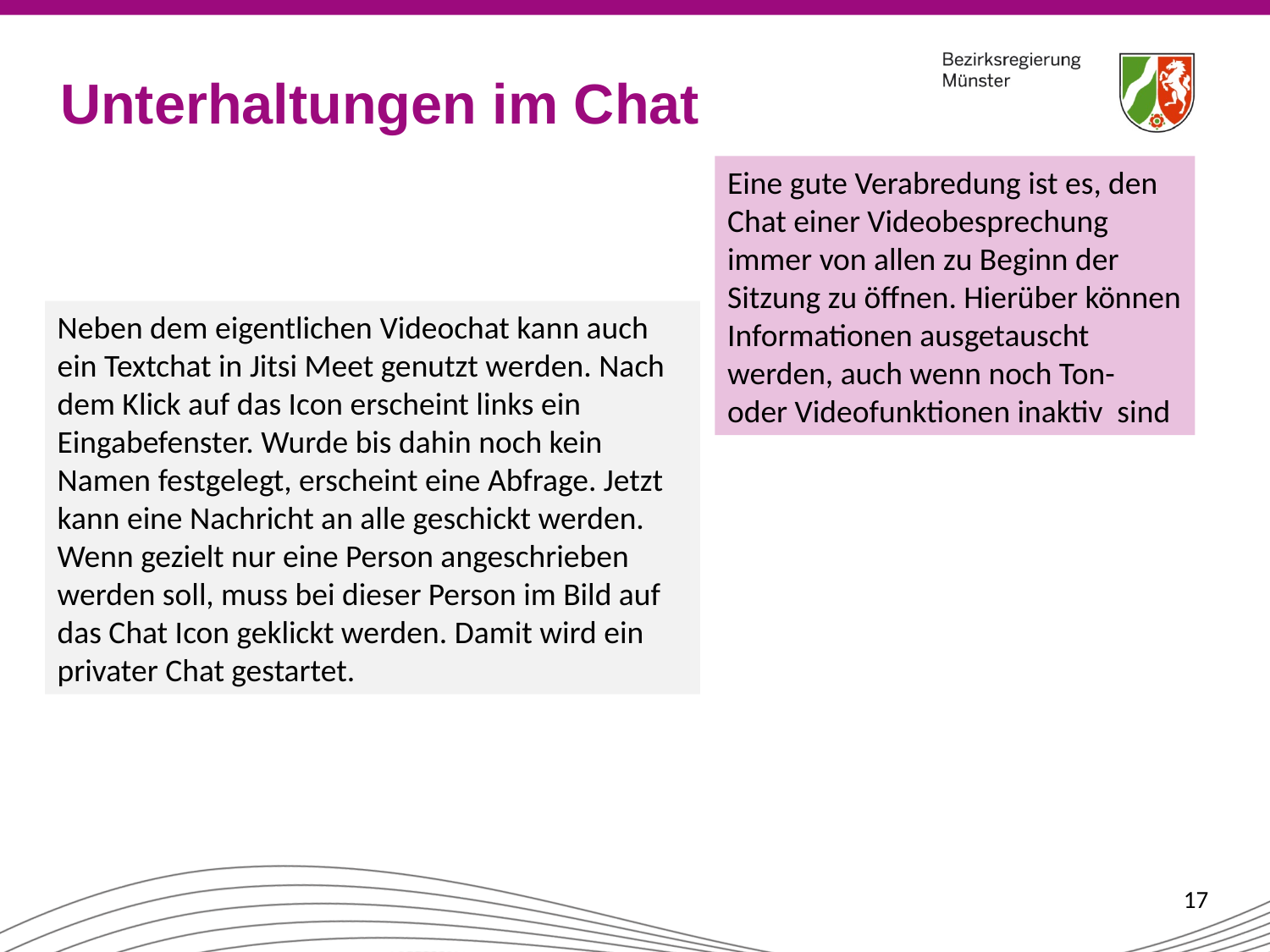

# Unterhaltungen im Chat
Eine gute Verabredung ist es, den Chat einer Videobesprechung immer von allen zu Beginn der Sitzung zu öffnen. Hierüber können Informationen ausgetauscht werden, auch wenn noch Ton- oder Videofunktionen inaktiv  sind
Neben dem eigentlichen Videochat kann auch ein Textchat in Jitsi Meet genutzt werden. Nach dem Klick auf das Icon erscheint links ein Eingabefenster. Wurde bis dahin noch kein Namen festgelegt, erscheint eine Abfrage. Jetzt kann eine Nachricht an alle geschickt werden. Wenn gezielt nur eine Person angeschrieben werden soll, muss bei dieser Person im Bild auf das Chat Icon geklickt werden. Damit wird ein privater Chat gestartet.
17